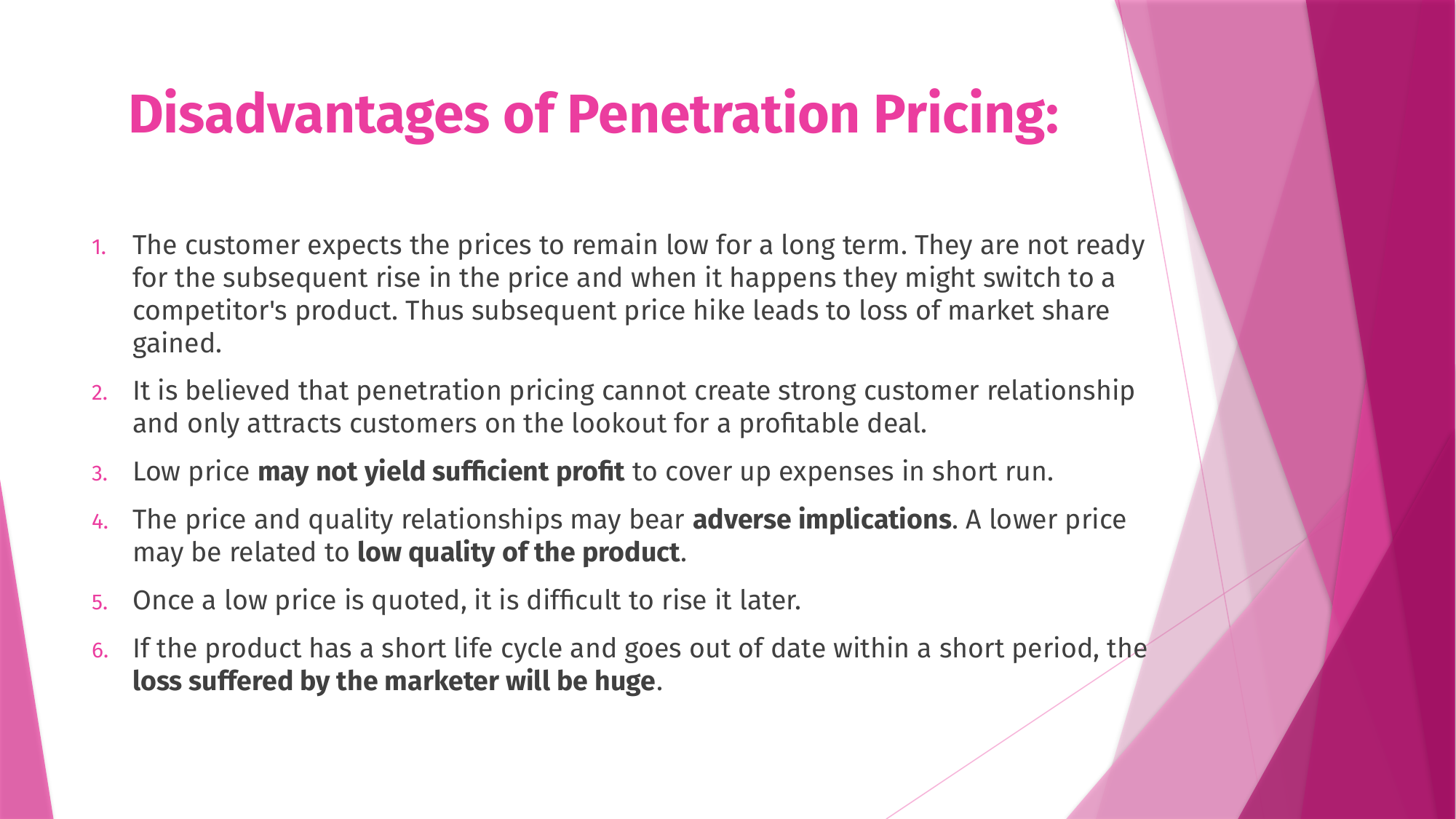

# Disadvantages of Penetration Pricing:

The customer expects the prices to remain low for a long term. They are not ready for the subsequent rise in the price and when it happens they might switch to a competitor's product. Thus subsequent price hike leads to loss of market share gained.
It is believed that penetration pricing cannot create strong customer relationship and only attracts customers on the lookout for a profitable deal.
Low price may not yield sufficient profit to cover up expenses in short run.
The price and quality relationships may bear adverse implications. A lower price may be related to low quality of the product.
Once a low price is quoted, it is difficult to rise it later.
If the product has a short life cycle and goes out of date within a short period, the loss suffered by the marketer will be huge.